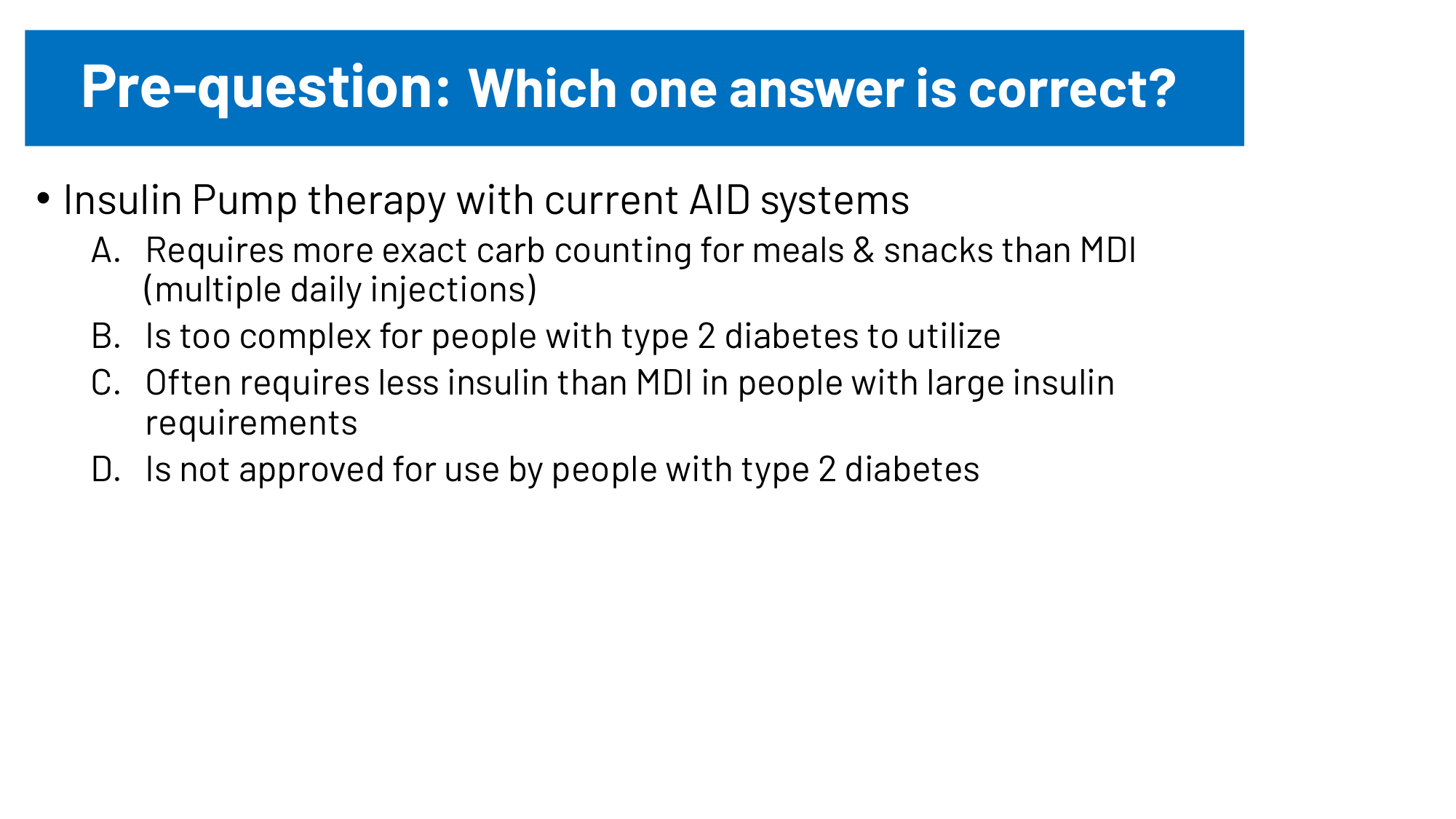

# Pre-question: Which one answer is correct?
Insulin Pump therapy with current AID systems
Requires more exact carb counting for meals & snacks than MDI (multiple daily injections)
Is too complex for people with type 2 diabetes to utilize
Often requires less insulin than MDI in people with large insulin requirements
Is not approved for use by people with type 2 diabetes